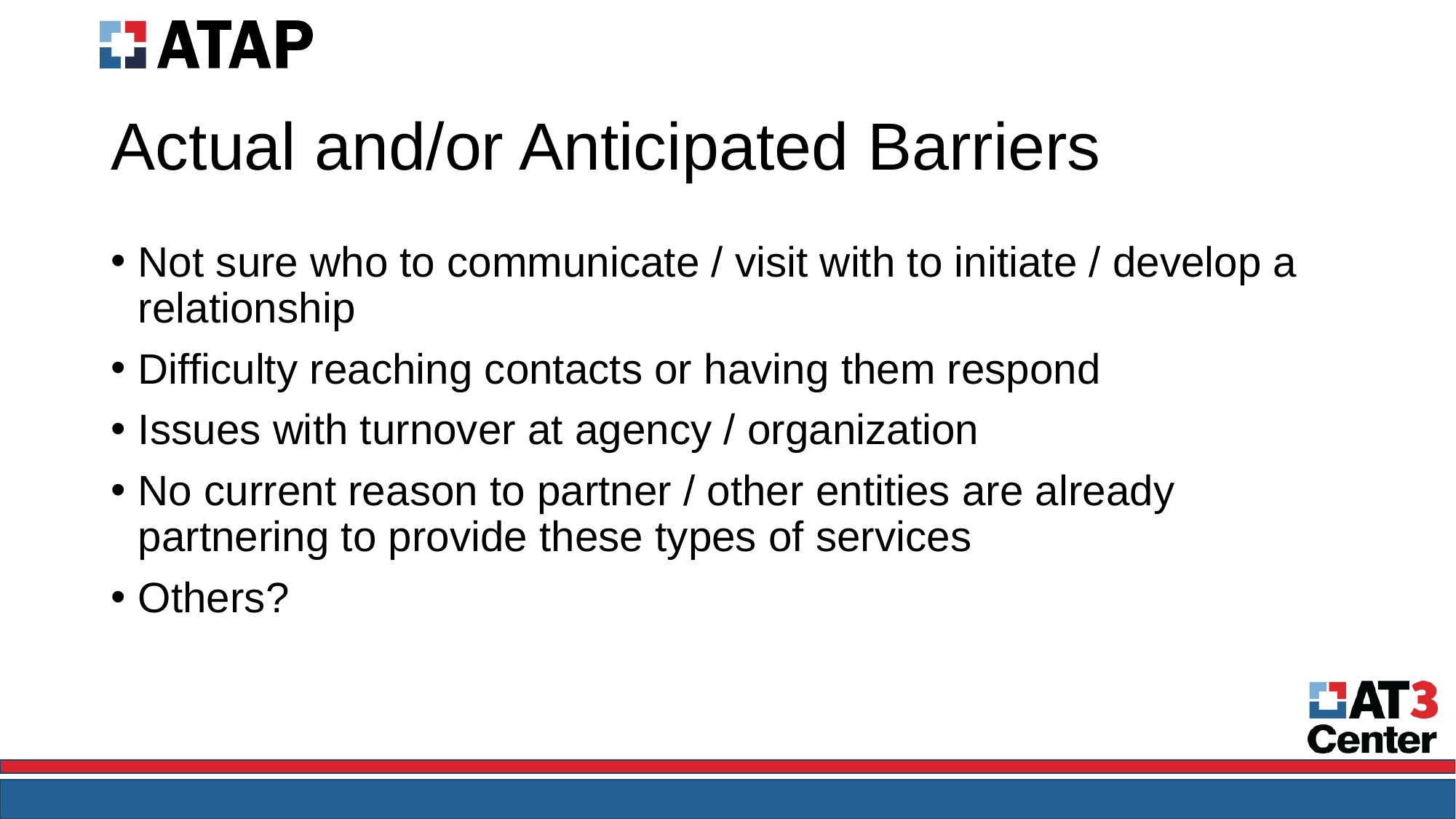

# Actual and/or Anticipated Barriers
Not sure who to communicate / visit with to initiate / develop a relationship
Difficulty reaching contacts or having them respond
Issues with turnover at agency / organization
No current reason to partner / other entities are already partnering to provide these types of services
Others?